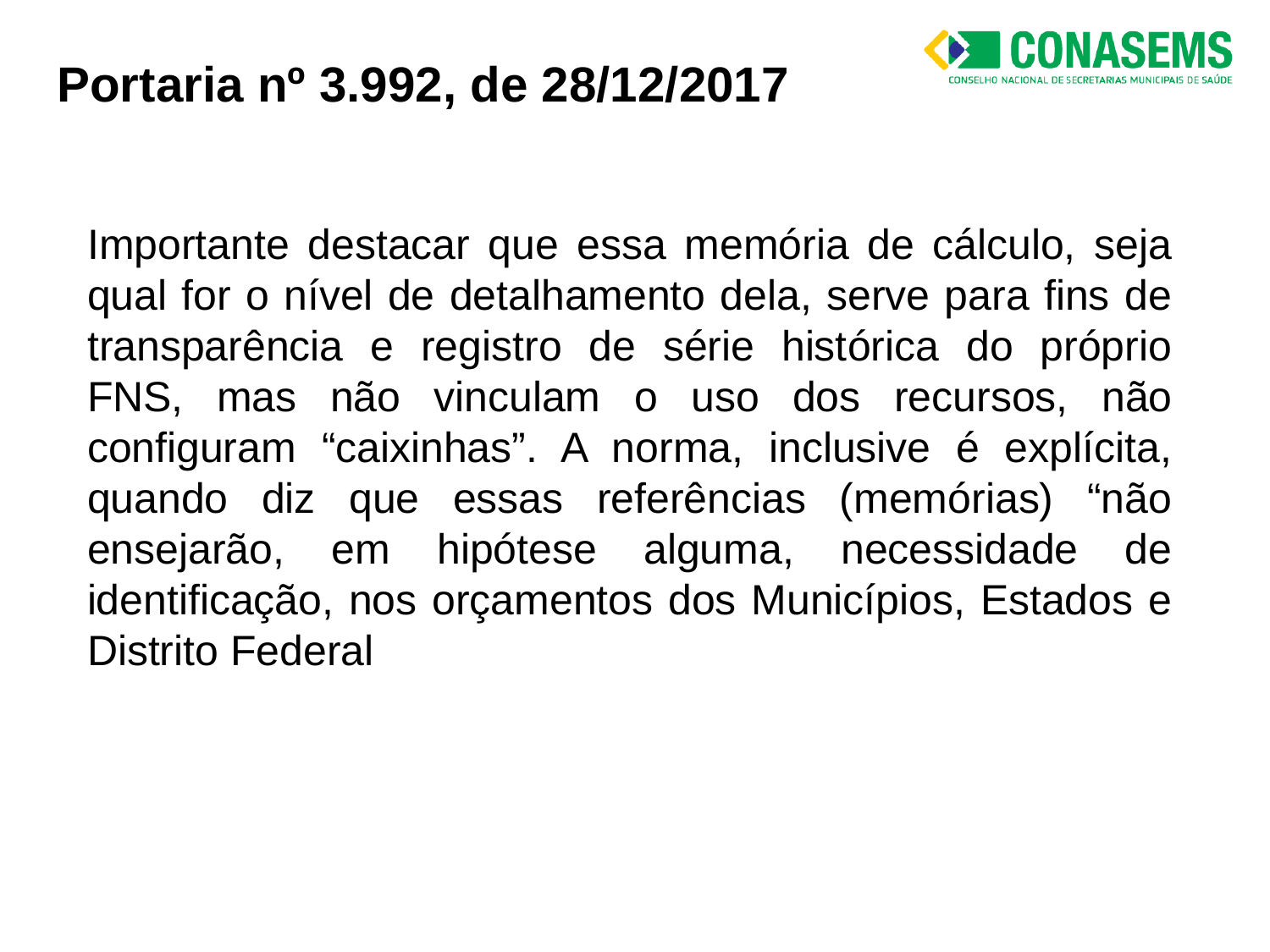

Portaria nº 3.992, de 28/12/2017

Importante destacar que essa memória de cálculo, seja qual for o nível de detalhamento dela, serve para fins de transparência e registro de série histórica do próprio FNS, mas não vinculam o uso dos recursos, não configuram “caixinhas”. A norma, inclusive é explícita, quando diz que essas referências (memórias) “não ensejarão, em hipótese alguma, necessidade de identificação, nos orçamentos dos Municípios, Estados e Distrito Federal